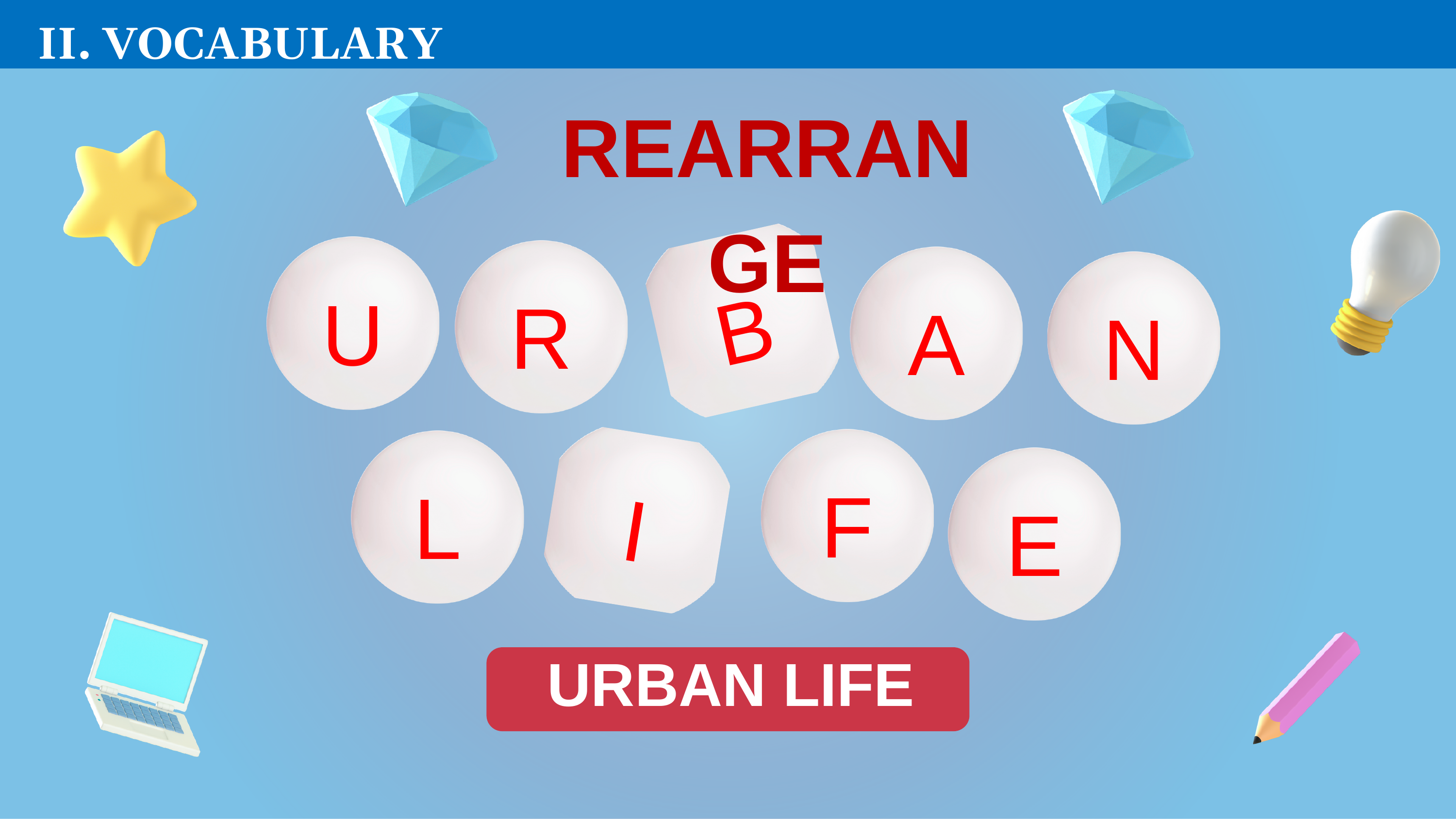

II. VOCABULARY
REARRANGE

B

U

R

A

N

F

L

I

E

URBAN LIFE